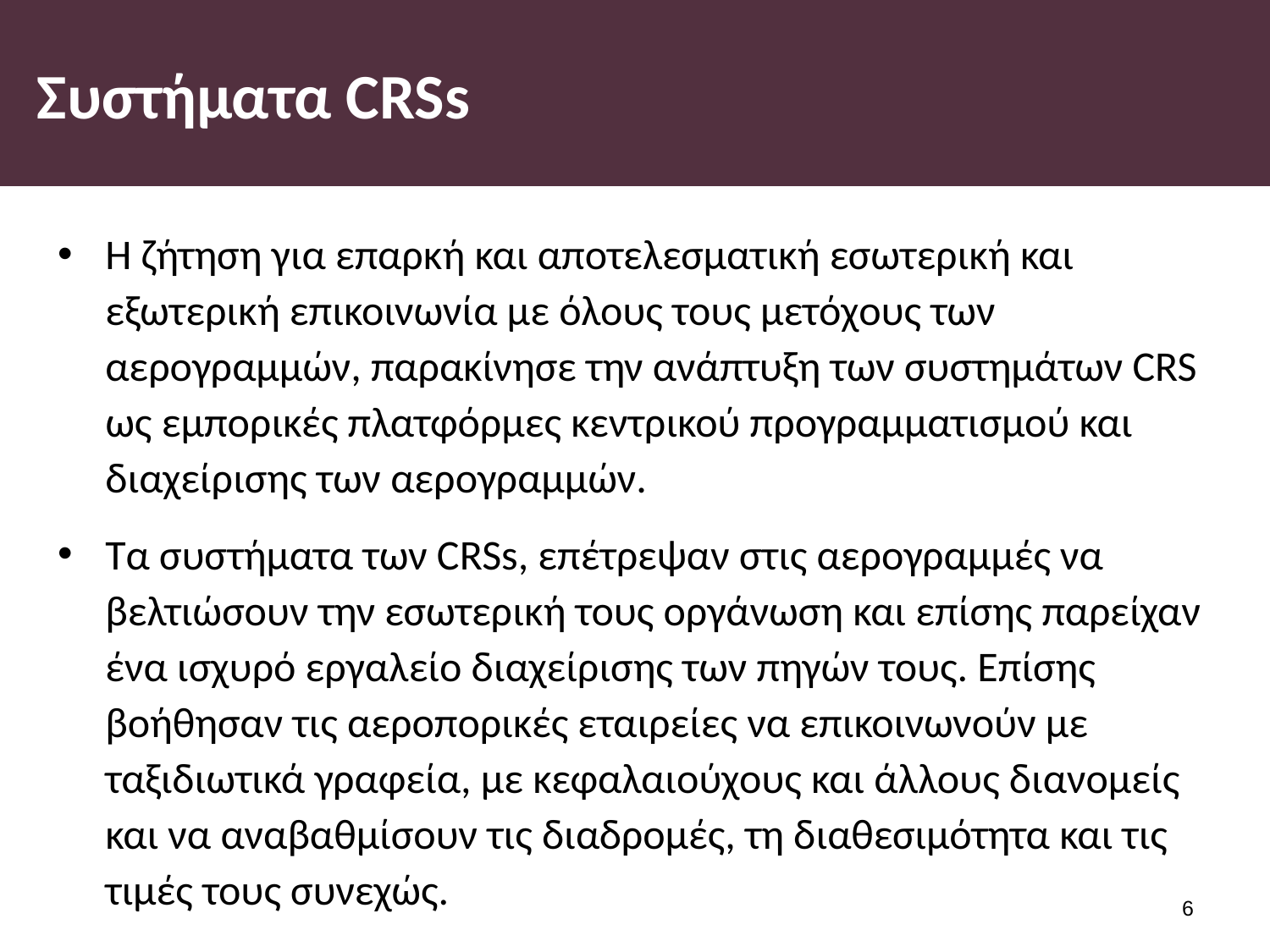

# Συστήματα CRSs
Η ζήτηση για επαρκή και αποτελεσματική εσωτερική και εξωτερική επικοινωνία με όλους τους μετόχους των αερογραμμών, παρακίνησε την ανάπτυξη των συστημάτων CRS ως εμπορικές πλατφόρμες κεντρικού προγραμματισμού και διαχείρισης των αερογραμμών.
Τα συστήματα των CRSs, επέτρεψαν στις αερογραμμές να βελτιώσουν την εσωτερική τους οργάνωση και επίσης παρείχαν ένα ισχυρό εργαλείο διαχείρισης των πηγών τους. Επίσης βοήθησαν τις αεροπορικές εταιρείες να επικοινωνούν με ταξιδιωτικά γραφεία, με κεφαλαιούχους και άλλους διανομείς και να αναβαθμίσουν τις διαδρομές, τη διαθεσιμότητα και τις τιμές τους συνεχώς.

6